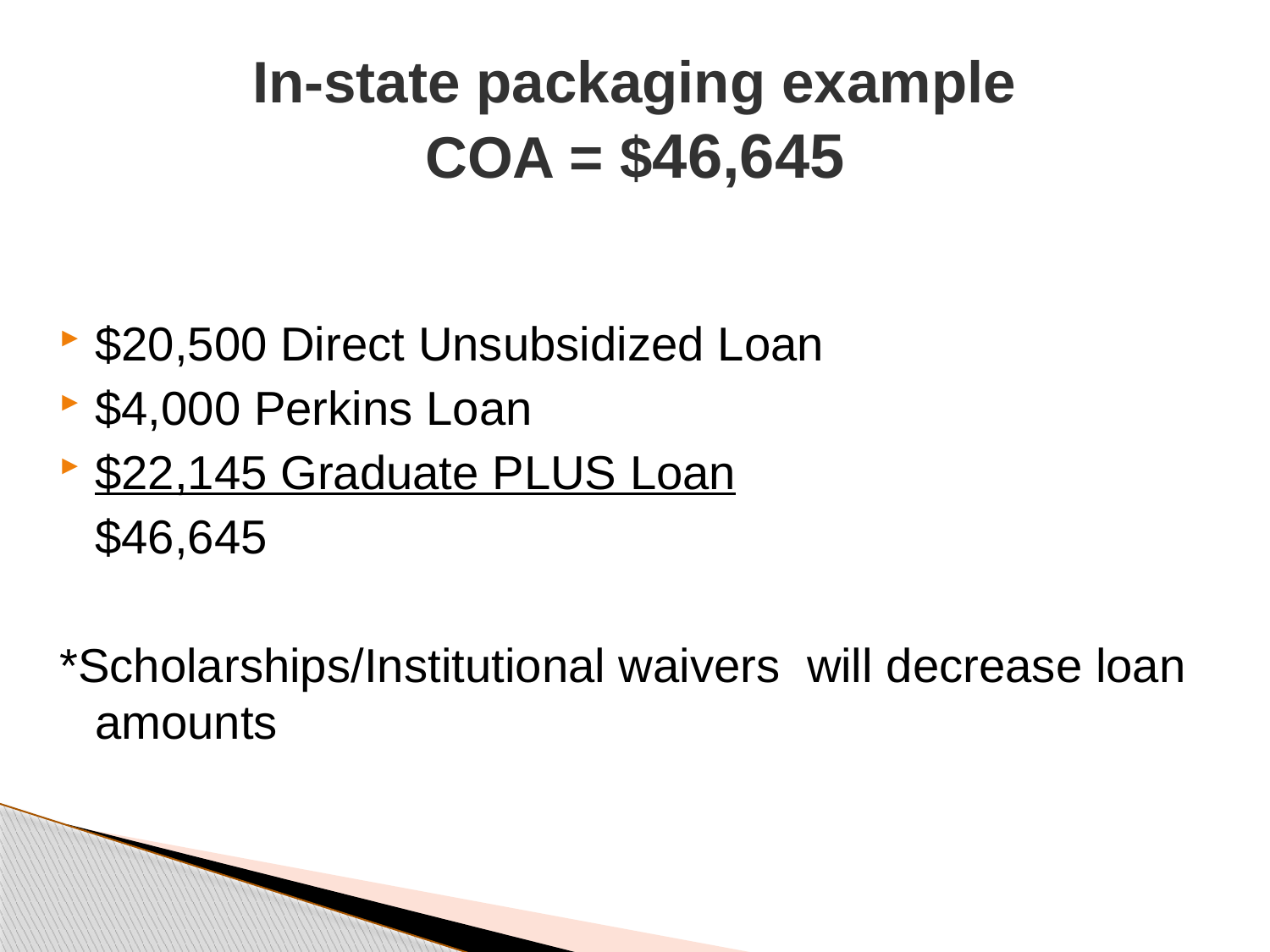

# In-state packaging example COA = $46,645

$20,500 Direct Unsubsidized Loan
$4,000 Perkins Loan
$22,145 Graduate PLUS Loan
	$46,645

*Scholarships/Institutional waivers  will decrease loan amounts